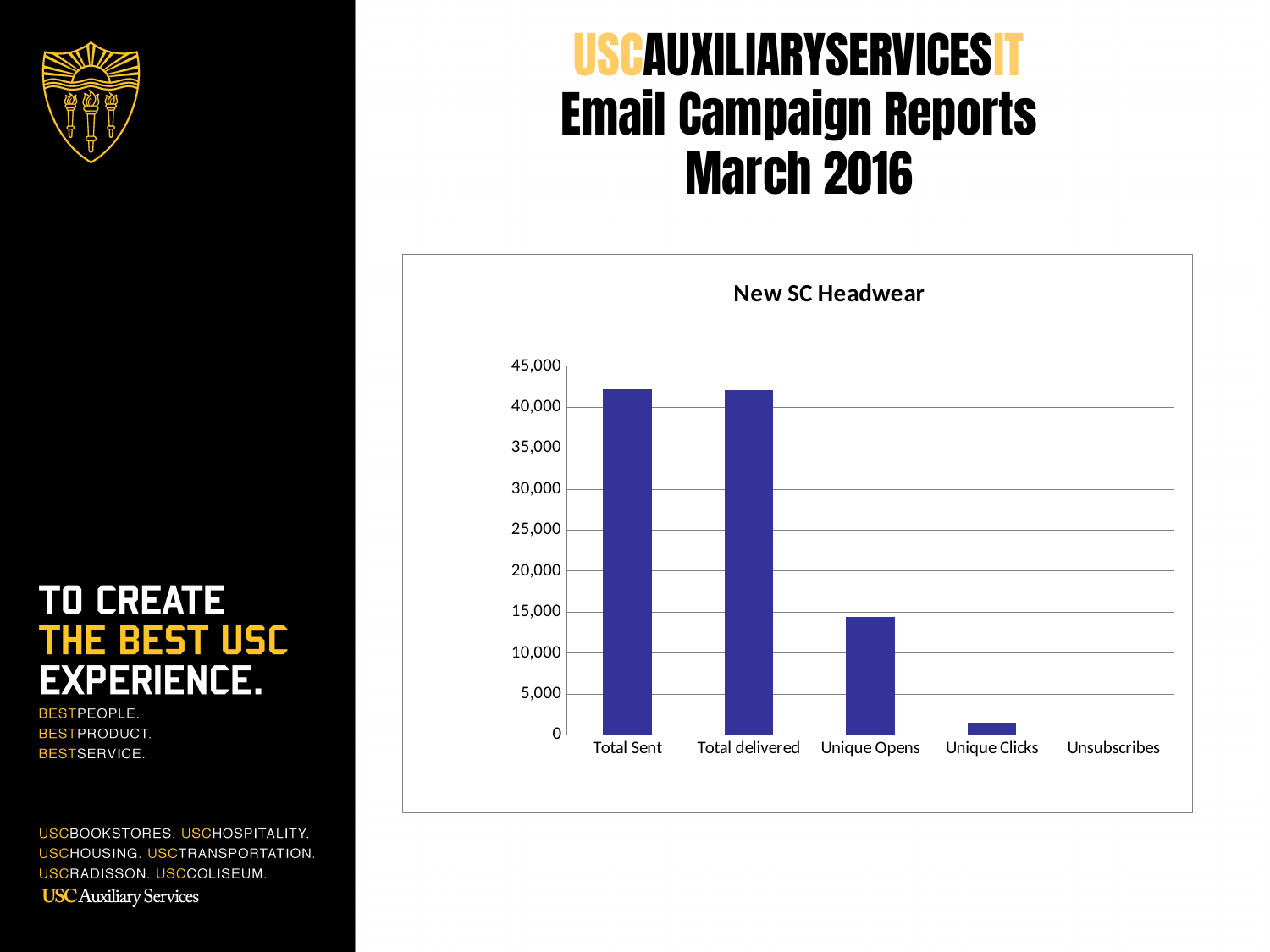

# USCAUXILIARYSERVICESIT Email Campaign Reports March 2016

### Chart: New SC Headwear

| Category | BKS List |
|---|---|
| Total Sent | 42160.0 |
| Total delivered | 42097.0 |
| Unique Opens | 14408.0 |
| Unique Clicks | 1532.0 |
| Unsubscribes | 55.0 |